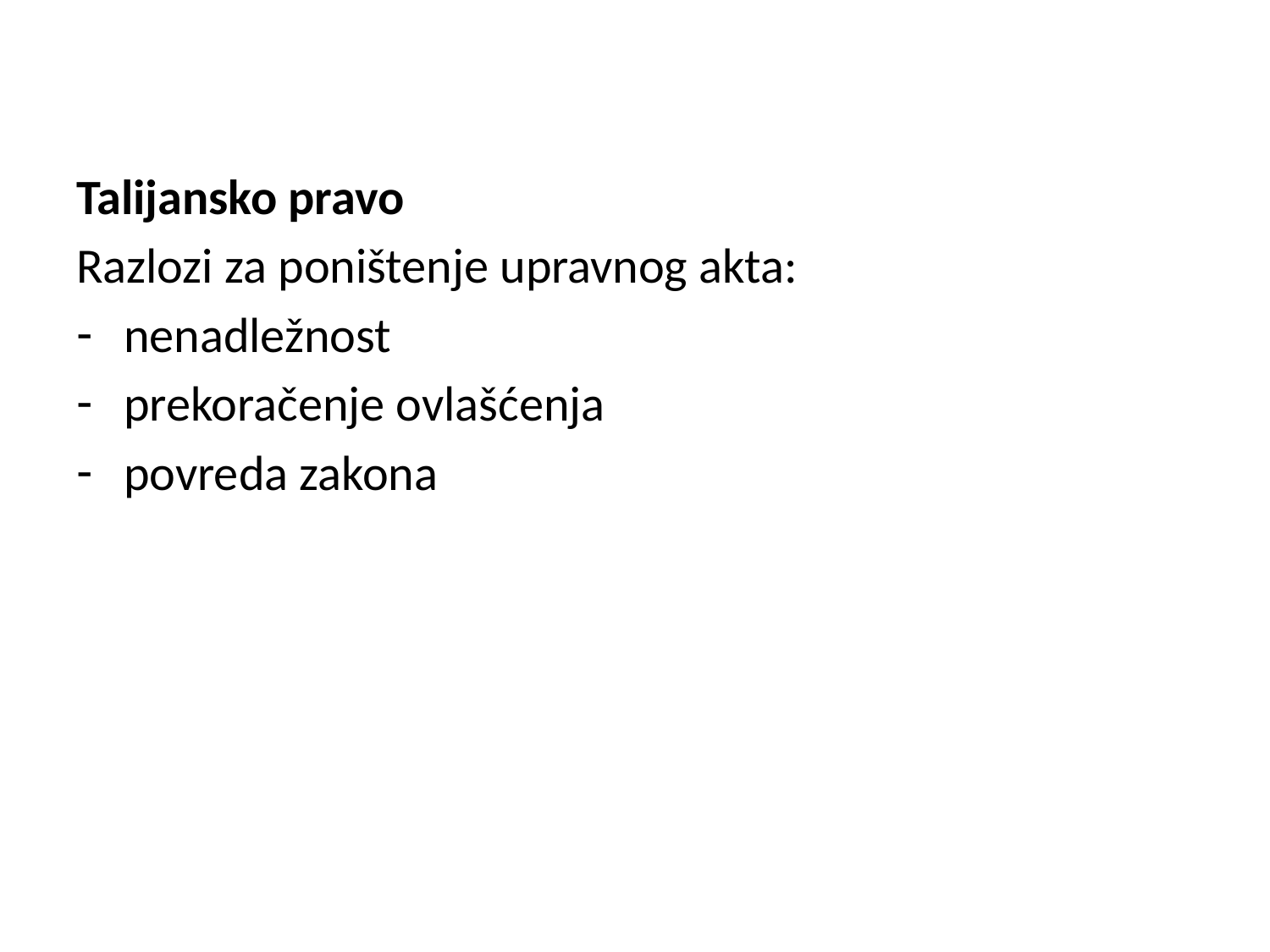

Talijansko pravo
Razlozi za poništenje upravnog akta:
nenadležnost
prekoračenje ovlašćenja
povreda zakona